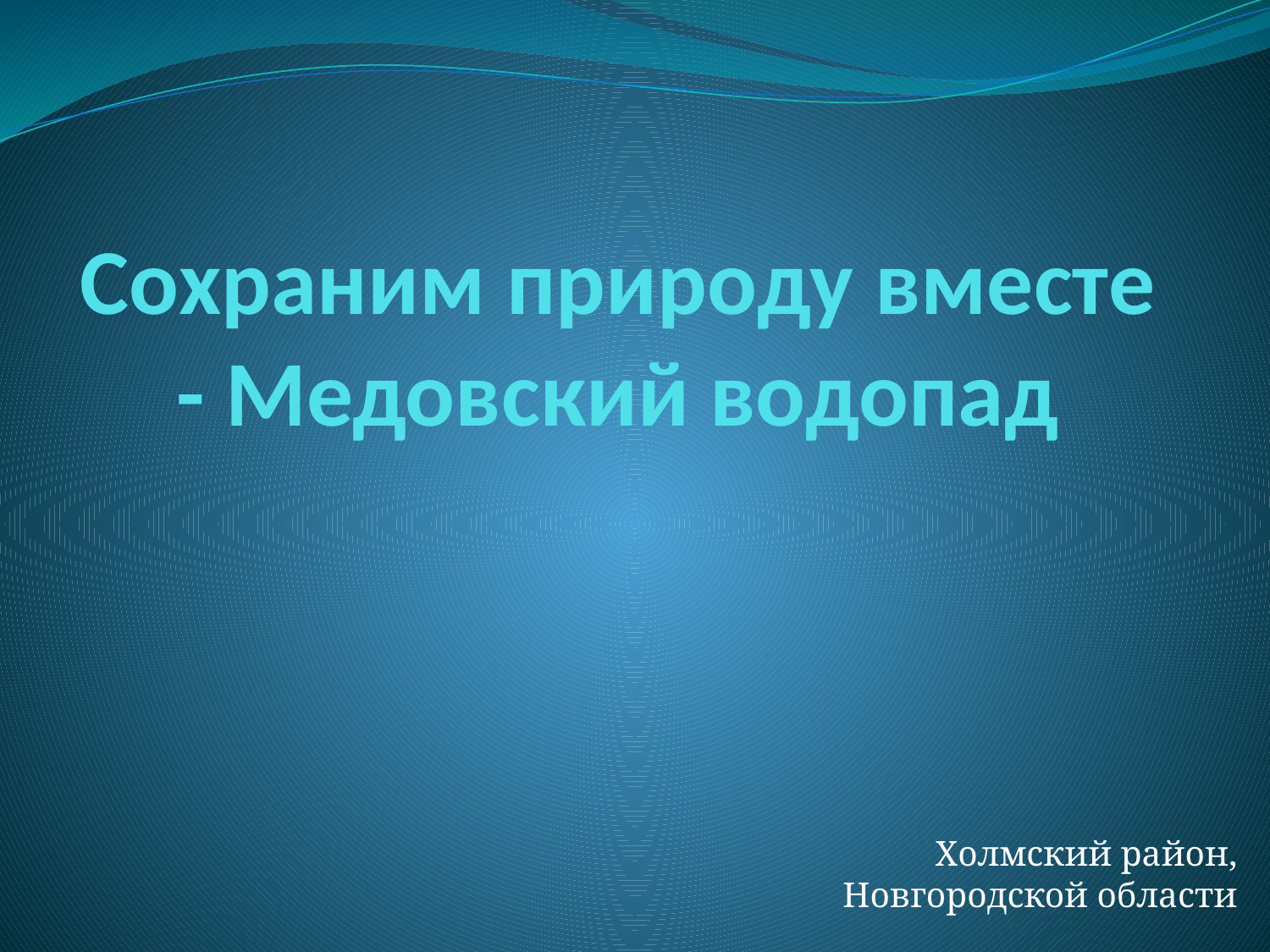

# Сохраним природу вместе - Медовский водопад
Холмский район, Новгородской области